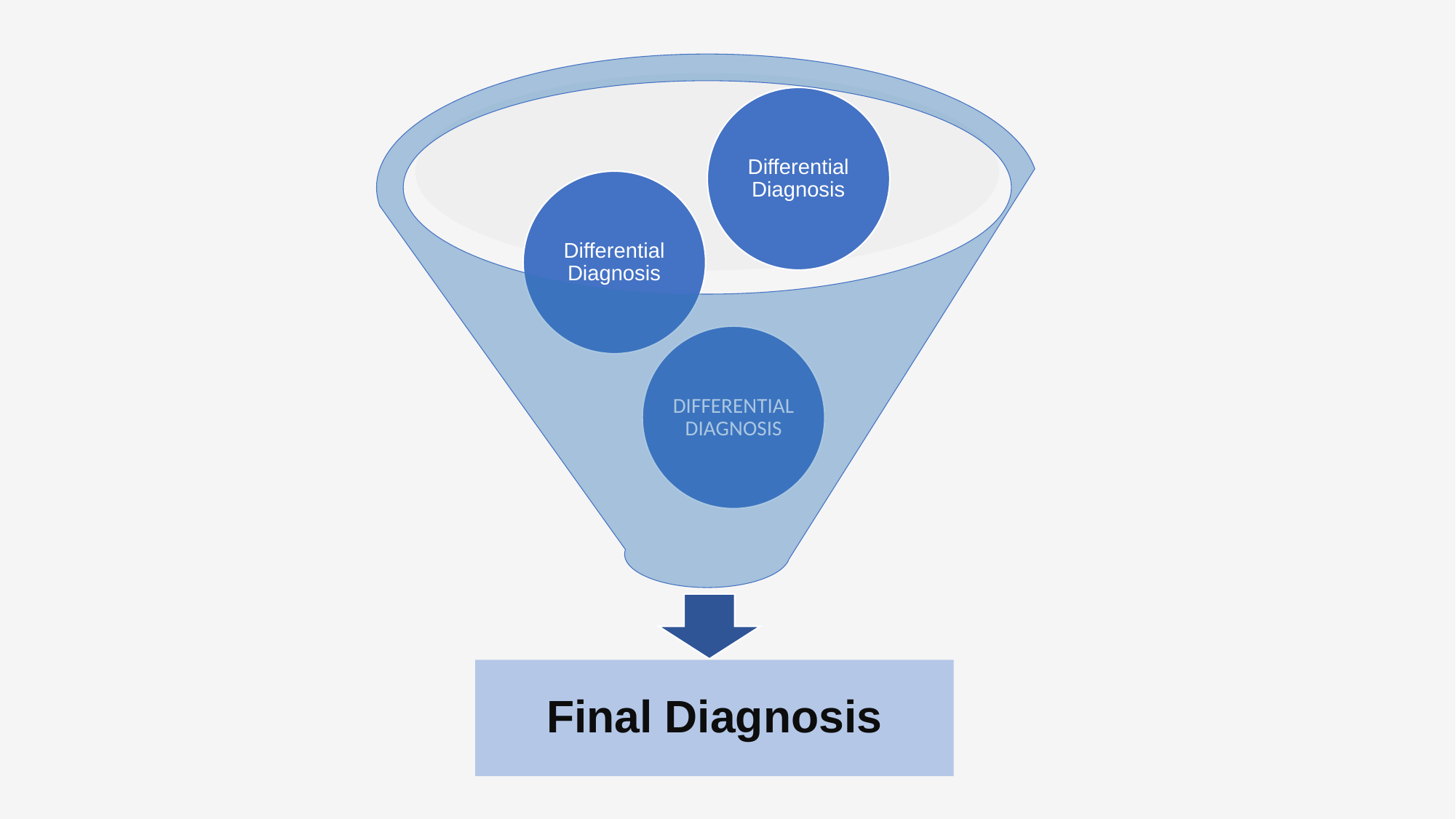

Final Diagnosis
DIFFERENTIAL DIAGNOSIS
Differential Diagnosis
Differential Diagnosis